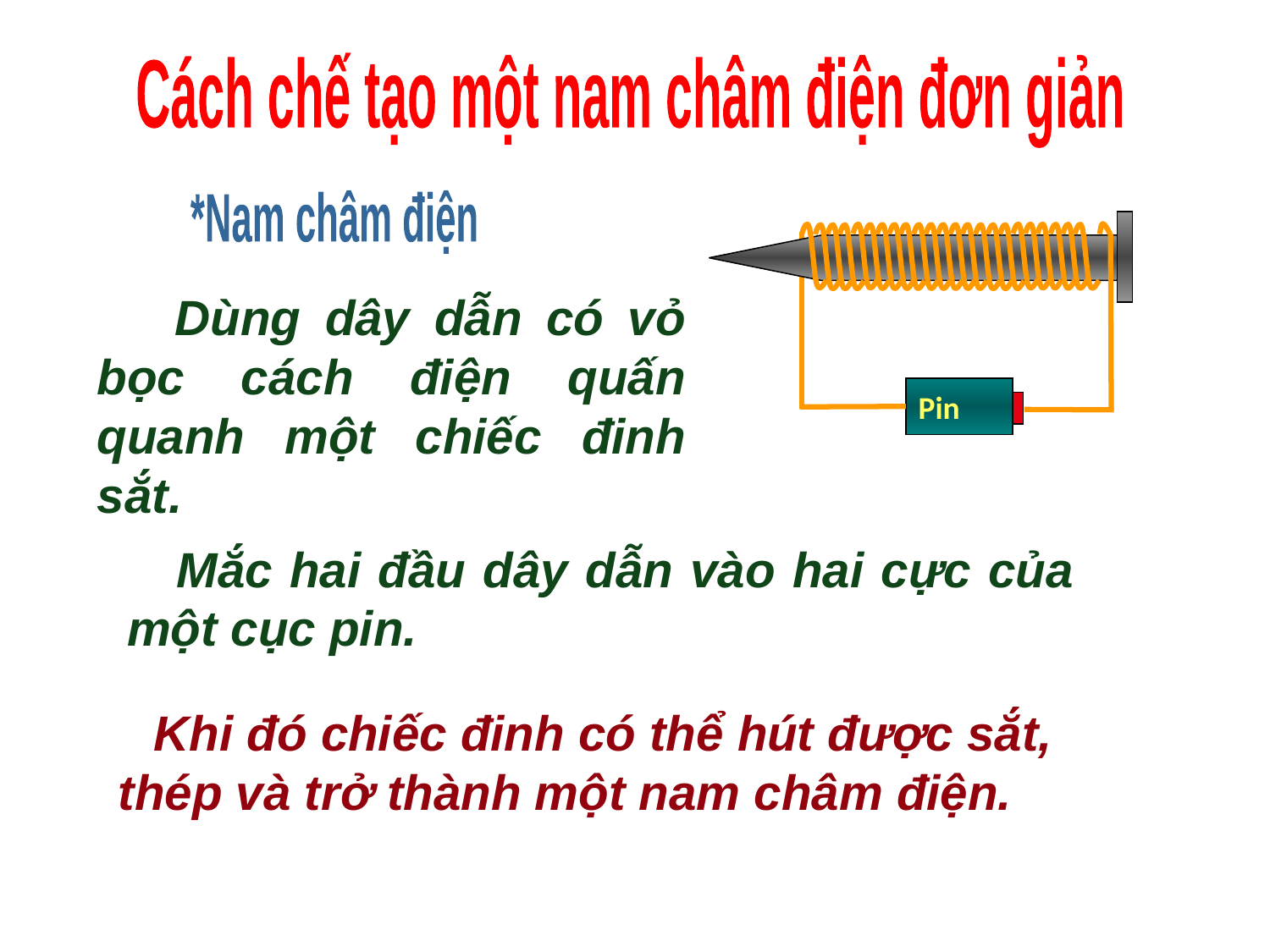

Cách chế tạo một nam châm điện đơn giản

*Nam châm điện

    Dùng dây dẫn có vỏ bọc cách điện quấn quanh một chiếc đinh sắt.
Pin

    Mắc hai đầu dây dẫn vào hai cực của một cục pin.
    Khi đó chiếc đinh có thể hút được sắt, thép và trở thành một nam châm điện.